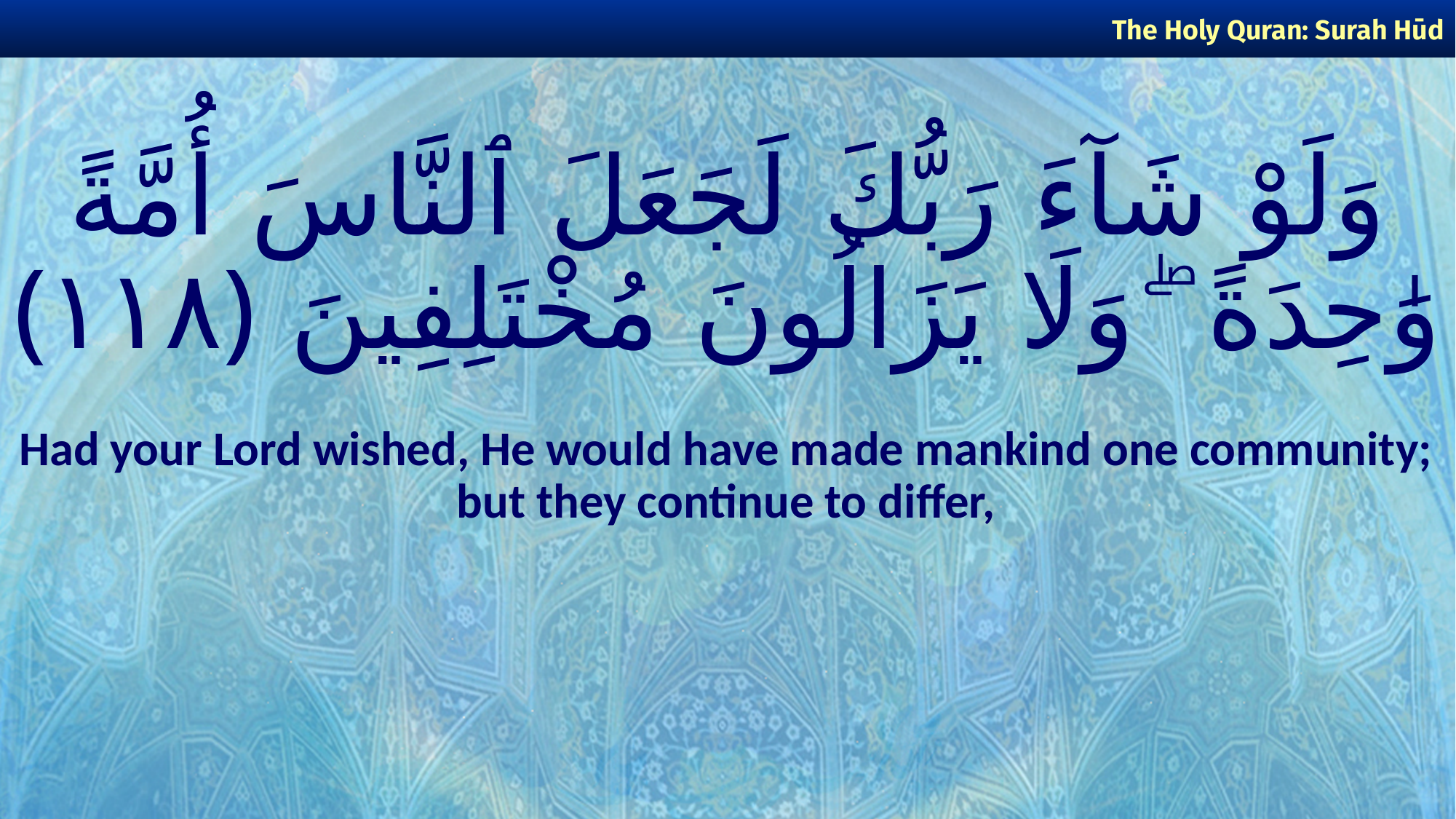

The Holy Quran: Surah Hūd
# وَلَوْ شَآءَ رَبُّكَ لَجَعَلَ ٱلنَّاسَ أُمَّةً وَٰحِدَةً ۖ وَلَا يَزَالُونَ مُخْتَلِفِينَ ﴿١١٨﴾
Had your Lord wished, He would have made mankind one community; but they continue to differ,